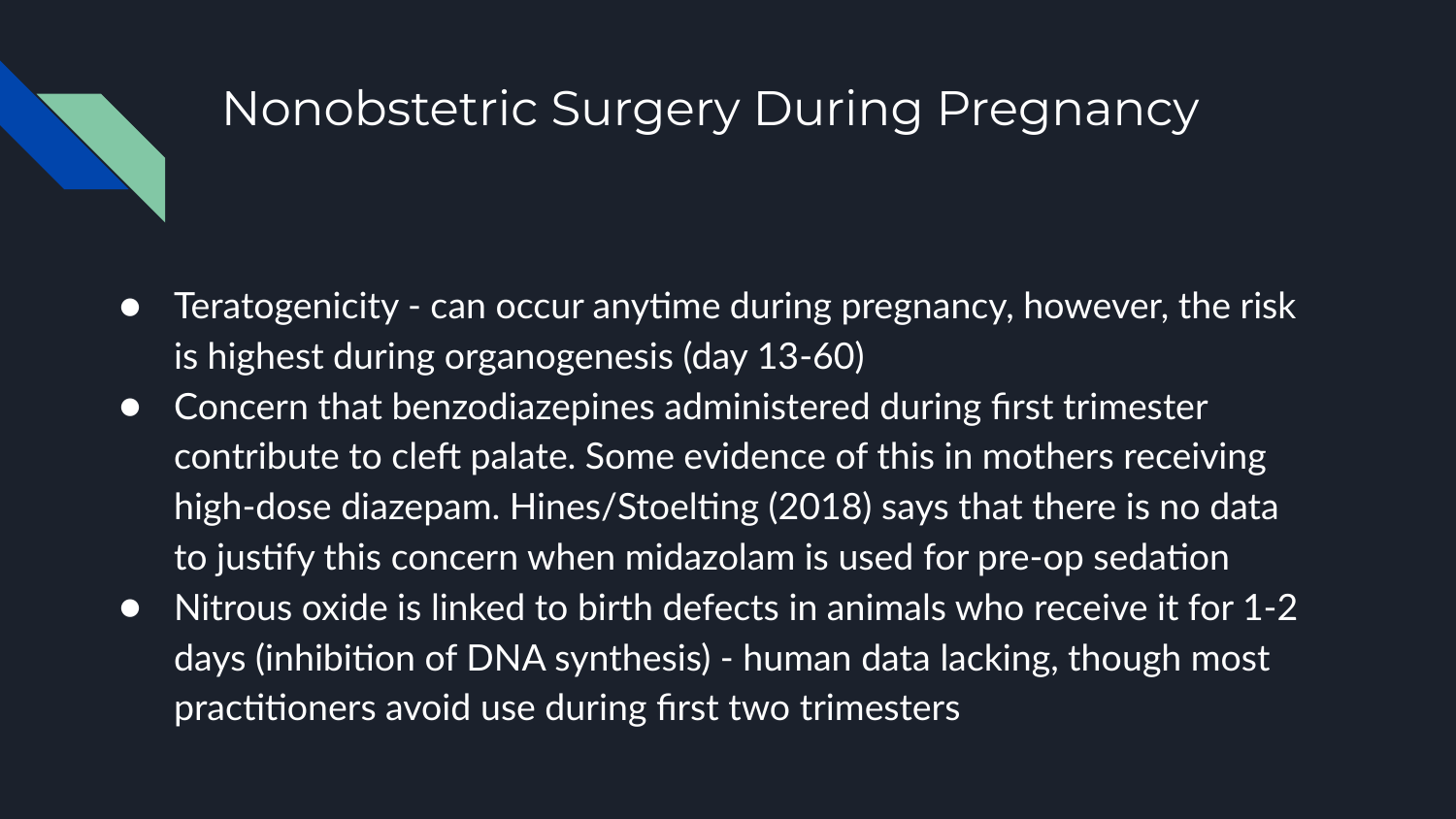

# Nonobstetric Surgery During Pregnancy
Teratogenicity - can occur anytime during pregnancy, however, the risk is highest during organogenesis (day 13-60)
Concern that benzodiazepines administered during first trimester contribute to cleft palate. Some evidence of this in mothers receiving high-dose diazepam. Hines/Stoelting (2018) says that there is no data to justify this concern when midazolam is used for pre-op sedation
Nitrous oxide is linked to birth defects in animals who receive it for 1-2 days (inhibition of DNA synthesis) - human data lacking, though most practitioners avoid use during first two trimesters